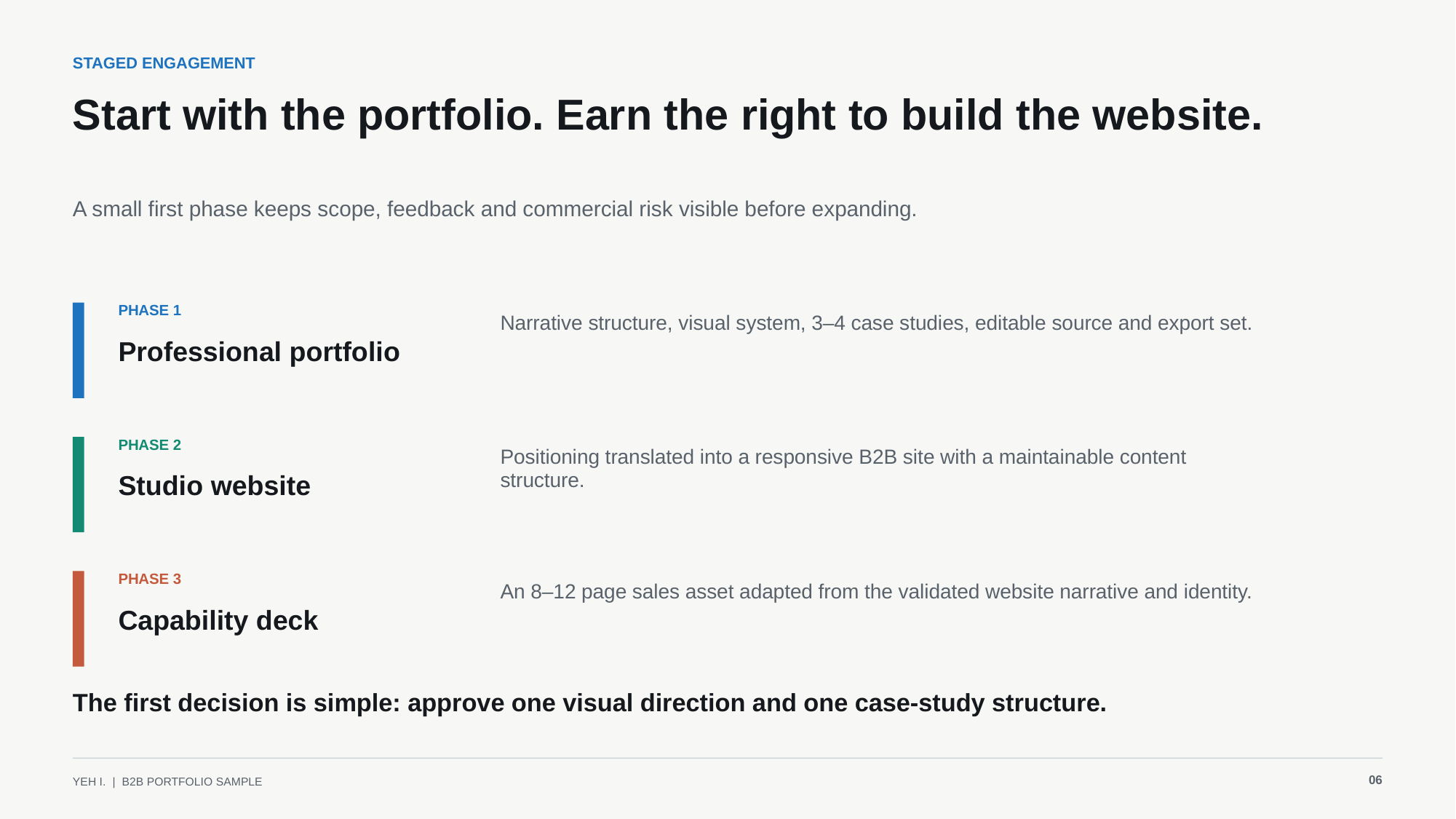

STAGED ENGAGEMENT
Start with the portfolio. Earn the right to build the website.
A small first phase keeps scope, feedback and commercial risk visible before expanding.

PHASE 1
Narrative structure, visual system, 3–4 case studies, editable source and export set.
Professional portfolio

PHASE 2
Positioning translated into a responsive B2B site with a maintainable content structure.
Studio website

PHASE 3
An 8–12 page sales asset adapted from the validated website narrative and identity.
Capability deck
The first decision is simple: approve one visual direction and one case-study structure.

06
YEH I.  |  B2B PORTFOLIO SAMPLE